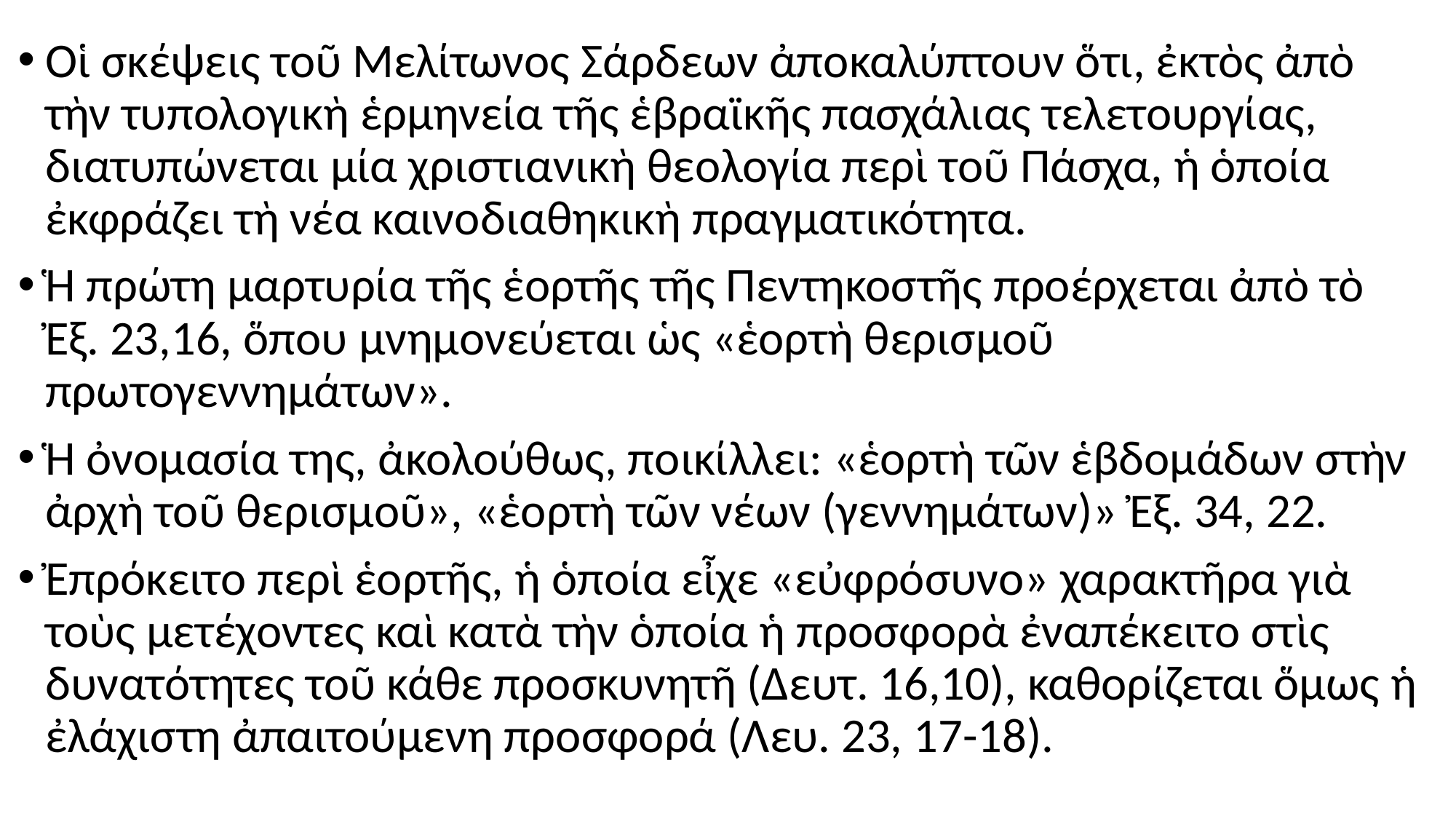

#
Οἱ σκέψεις τοῦ Μελίτωνος Σάρδεων ἀποκαλύπτουν ὅτι, ἐκτὸς ἀπὸ τὴν τυπολογικὴ ἑρμηνεία τῆς ἑβραϊκῆς πασχάλιας τελετουργίας, διατυπώνεται μία χριστιανικὴ θεολογία περὶ τοῦ Πάσχα, ἡ ὁποία ἐκφράζει τὴ νέα καινοδιαθηκικὴ πραγματικότητα.
Ἡ πρώτη μαρτυρία τῆς ἑορτῆς τῆς Πεντηκοστῆς προέρχεται ἀπὸ τὸ Ἐξ. 23,16, ὅπου μνημονεύεται ὡς «ἑορτὴ θερισμοῦ πρωτογεννημάτων».
Ἡ ὀνομασία της, ἀκολούθως, ποικίλλει: «ἑορτὴ τῶν ἑβδομάδων στὴν ἀρχὴ τοῦ θερισμοῦ», «ἑορτὴ τῶν νέων (γεννημάτων)» Ἐξ. 34, 22.
Ἐπρόκειτο περὶ ἑορτῆς, ἡ ὁποία εἶχε «εὐφρόσυνο» χαρακτῆρα γιὰ τοὺς μετέχοντες καὶ κατὰ τὴν ὁποία ἡ προσφορὰ ἐναπέκειτο στὶς δυνατότητες τοῦ κάθε προσκυνητῆ (Δευτ. 16,10), καθορίζεται ὅμως ἡ ἐλάχιστη ἀπαιτούμενη προσφορά (Λευ. 23, 17-18).